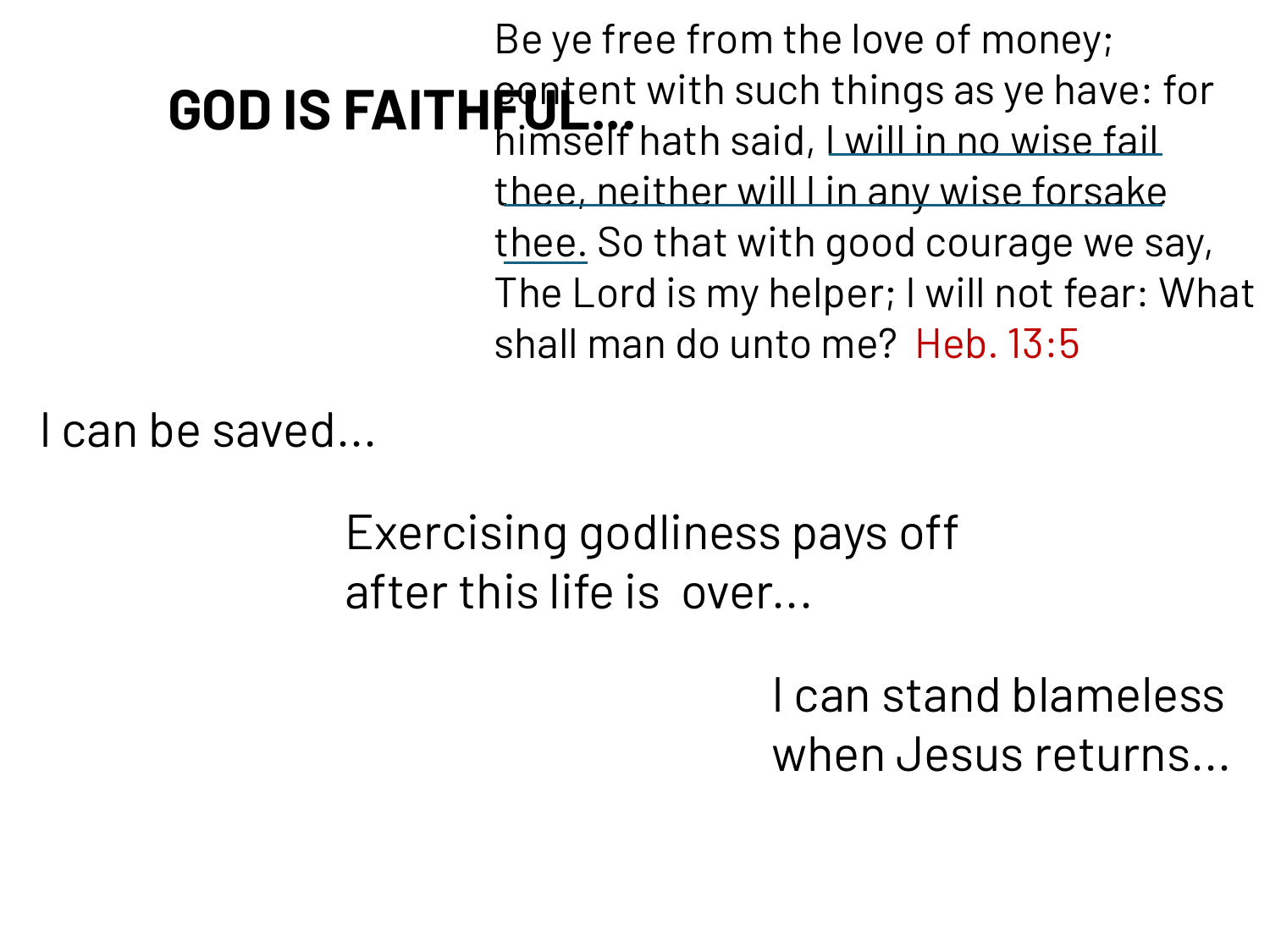

Be ye free from the love of money; content with such things as ye have: for himself hath said, I will in no wise fail thee, neither will I in any wise forsake thee. So that with good courage we say, The Lord is my helper; I will not fear: What shall man do unto me?  Heb. 13:5
GOD IS FAITHFUL...
I can be saved...
Exercising godliness pays off after this life is  over...
I can stand blameless  when Jesus returns...